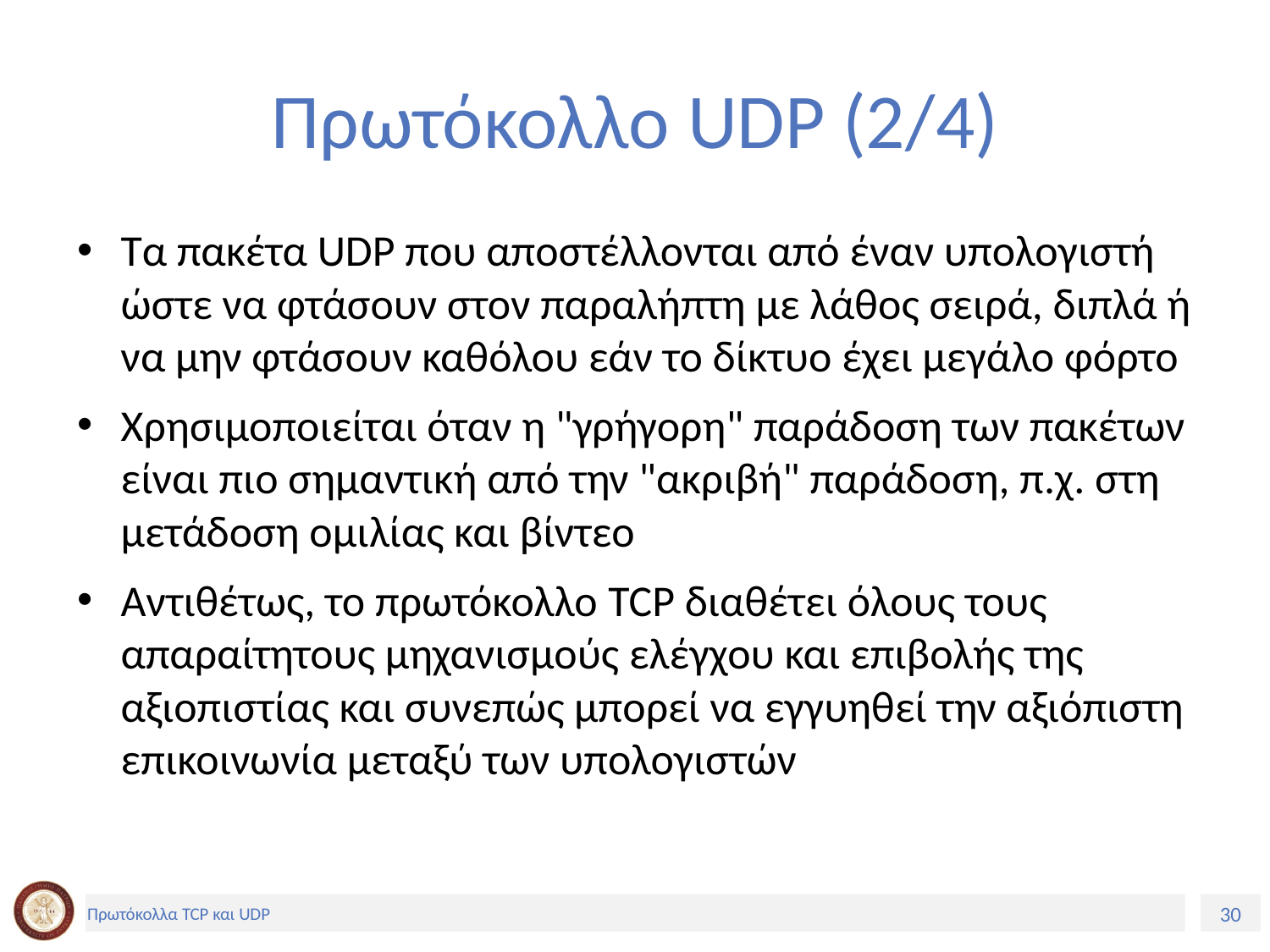

# Πρωτόκολλο UDP (2/4)
Τα πακέτα UDP που αποστέλλονται από έναν υπολογιστή ώστε να φτάσουν στον παραλήπτη με λάθος σειρά, διπλά ή να μην φτάσουν καθόλου εάν το δίκτυο έχει μεγάλο φόρτο
Χρησιμοποιείται όταν η "γρήγορη" παράδοση των πακέτων είναι πιο σημαντική από την "ακριβή" παράδοση, π.χ. στη μετάδοση ομιλίας και βίντεο
Αντιθέτως, το πρωτόκολλο TCP διαθέτει όλους τους απαραίτητους μηχανισμούς ελέγχου και επιβολής της αξιοπιστίας και συνεπώς μπορεί να εγγυηθεί την αξιόπιστη επικοινωνία μεταξύ των υπολογιστών